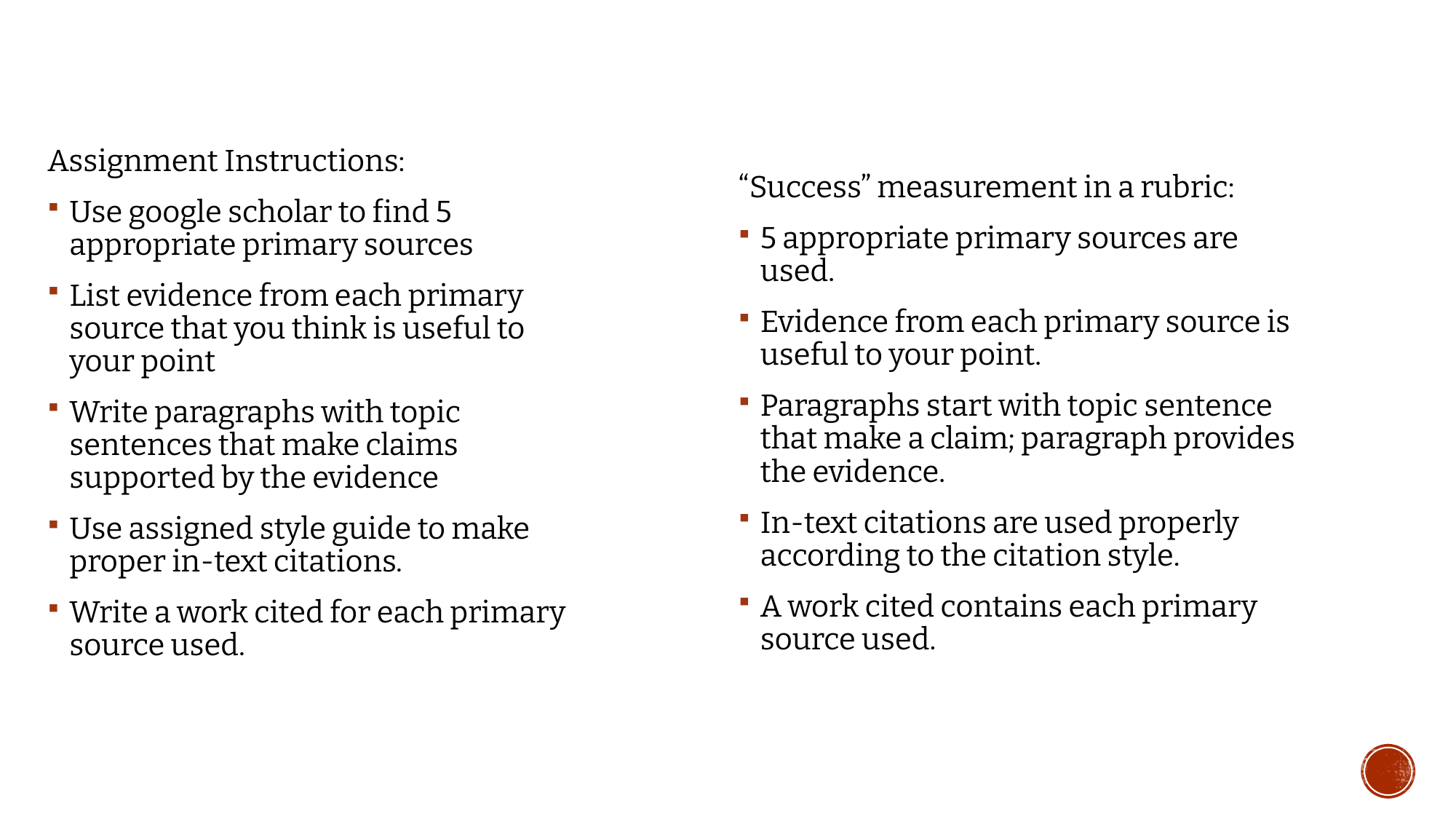

Assignment Instructions:
Use google scholar to find 5 appropriate primary sources
List evidence from each primary source that you think is useful to your point
Write paragraphs with topic sentences that make claims supported by the evidence
Use assigned style guide to make proper in-text citations.
Write a work cited for each primary source used.

“Success” measurement in a rubric:
5 appropriate primary sources are used.
Evidence from each primary source is useful to your point.
Paragraphs start with topic sentence that make a claim; paragraph provides the evidence.
In-text citations are used properly according to the citation style.
A work cited contains each primary source used.